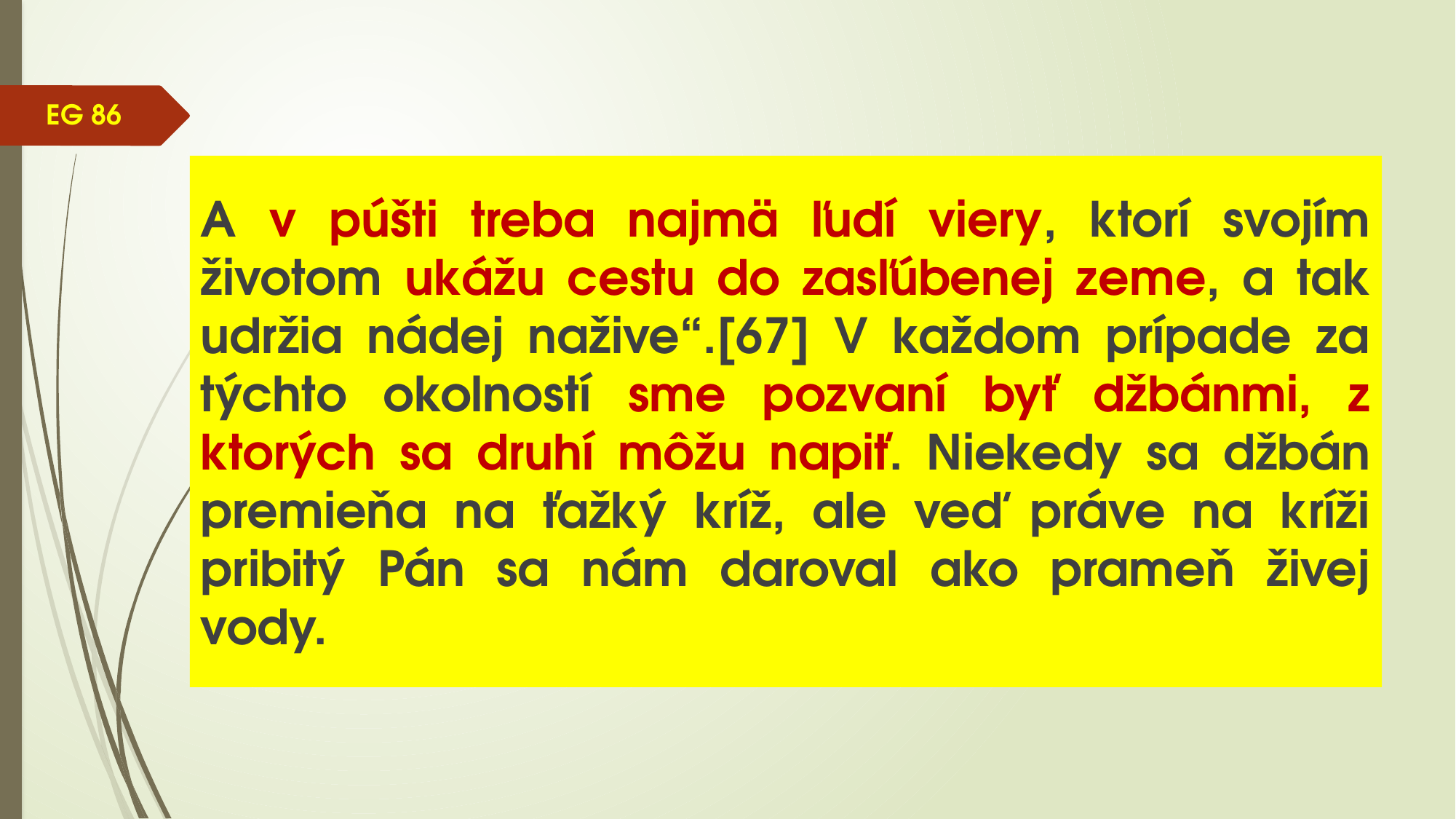

EG 86
A v púšti treba najmä ľudí viery, ktorí svojím životom ukážu cestu do zasľúbenej zeme, a tak udržia nádej nažive“.[67] V každom prípade za týchto okolností sme pozvaní byť džbánmi, z ktorých sa druhí môžu napiť. Niekedy sa džbán premieňa na ťažký kríž, ale veď práve na kríži pribitý Pán sa nám daroval ako prameň živej vody.